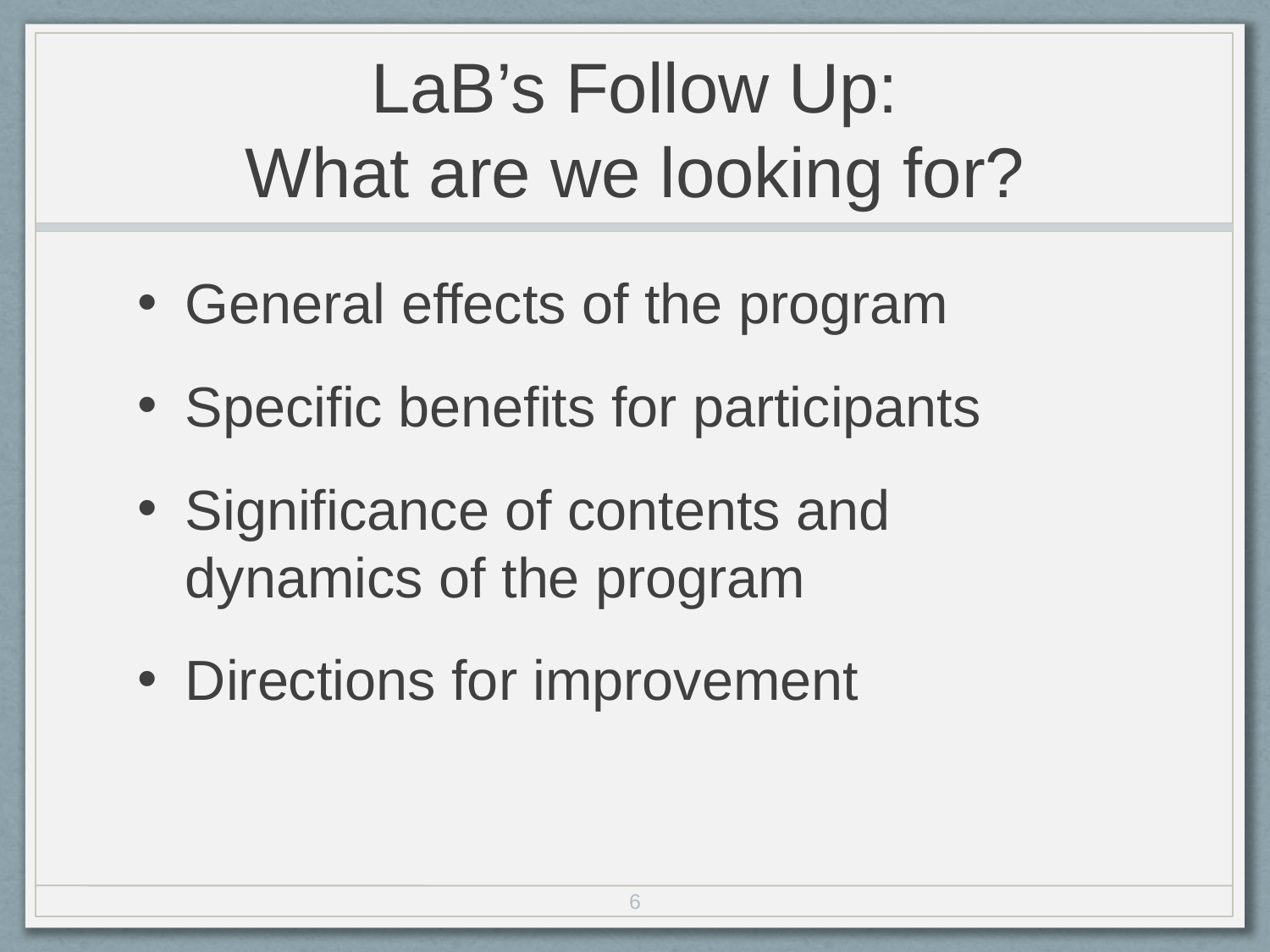

# LaB’s Follow Up: What are we looking for?
General effects of the program
Specific benefits for participants
Significance of contents and dynamics of the program
Directions for improvement

6